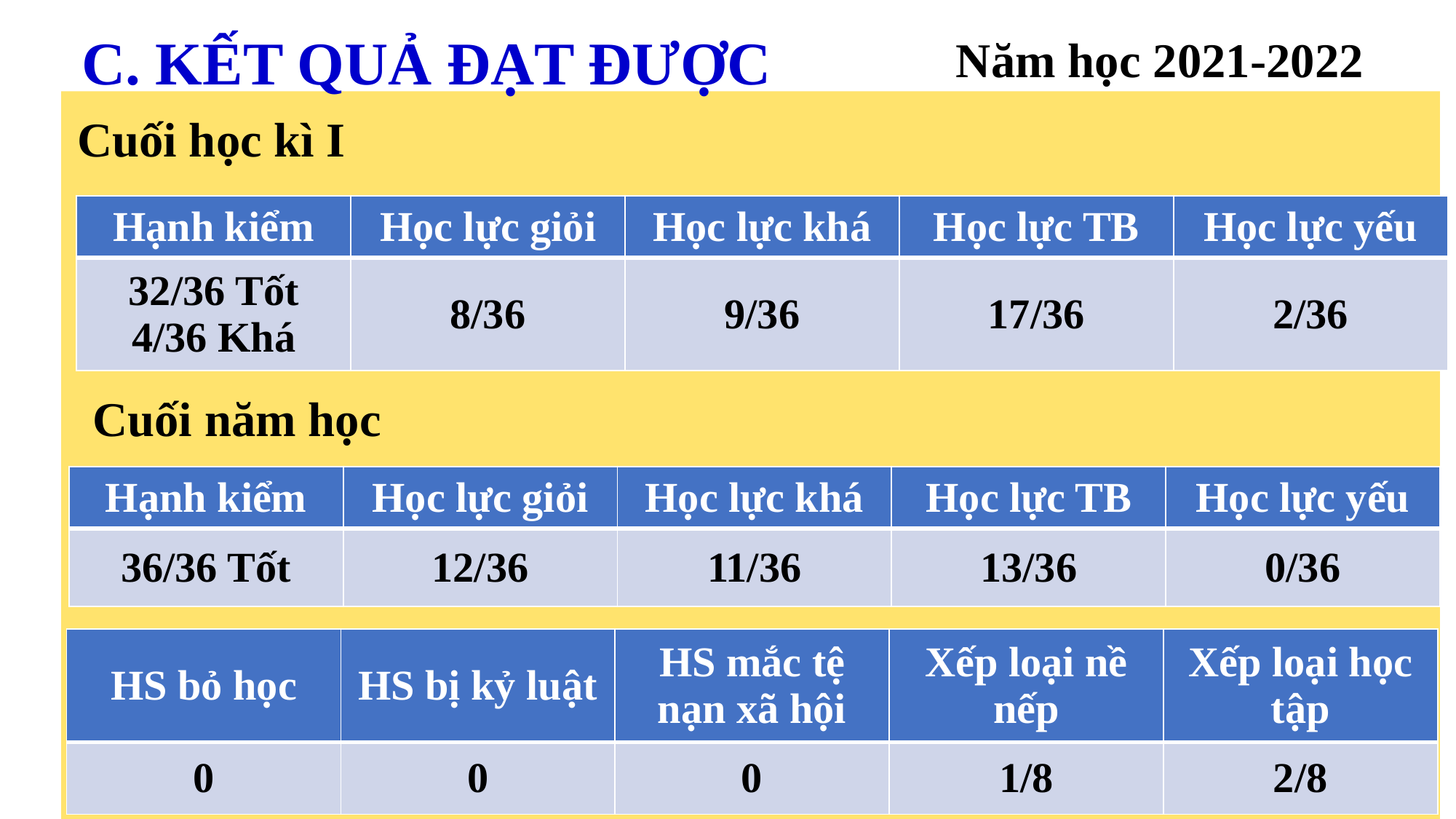

Năm học 2021-2022
C. KẾT QUẢ ĐẠT ĐƯỢC

Cuối học kì I
| Hạnh kiểm | Học lực giỏi | Học lực khá | Học lực TB | Học lực yếu |
| --- | --- | --- | --- | --- |
| 32/36 Tốt 4/36 Khá | 8/36 | 9/36 | 17/36 | 2/36 |
Cuối năm học
| Hạnh kiểm | Học lực giỏi | Học lực khá | Học lực TB | Học lực yếu |
| --- | --- | --- | --- | --- |
| 36/36 Tốt | 12/36 | 11/36 | 13/36 | 0/36 |
| HS bỏ học | HS bị kỷ luật | HS mắc tệ nạn xã hội | Xếp loại nề nếp | Xếp loại học tập |
| --- | --- | --- | --- | --- |
| 0 | 0 | 0 | 1/8 | 2/8 |